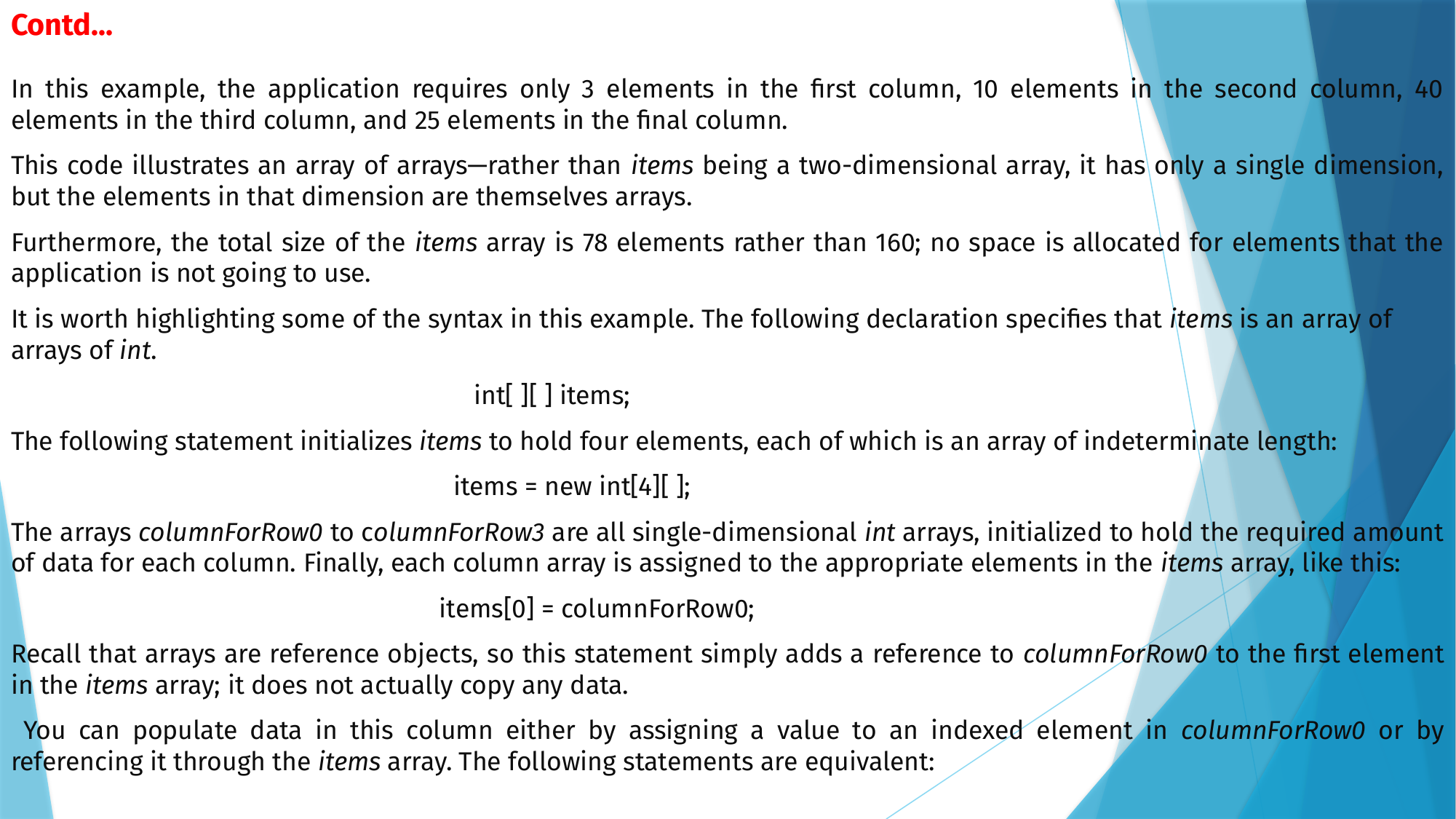

# Contd…
In this example, the application requires only 3 elements in the first column, 10 elements in the second column, 40 elements in the third column, and 25 elements in the final column.
This code illustrates an array of arrays—rather than items being a two-dimensional array, it has only a single dimension, but the elements in that dimension are themselves arrays.
Furthermore, the total size of the items array is 78 elements rather than 160; no space is allocated for elements that the application is not going to use.
It is worth highlighting some of the syntax in this example. The following declaration specifies that items is an array of arrays of int.
                                                                   int[ ][ ] items;
The following statement initializes items to hold four elements, each of which is an array of indeterminate length:
                                                                items = new int[4][ ];
The arrays columnForRow0 to columnForRow3 are all single-dimensional int arrays, initialized to hold the required amount of data for each column. Finally, each column array is assigned to the appropriate elements in the items array, like this:
                                                              items[0] = columnForRow0;
Recall that arrays are reference objects, so this statement simply adds a reference to columnForRow0 to the first element in the items array; it does not actually copy any data.
 You can populate data in this column either by assigning a value to an indexed element in columnForRow0 or by referencing it through the items array. The following statements are equivalent: